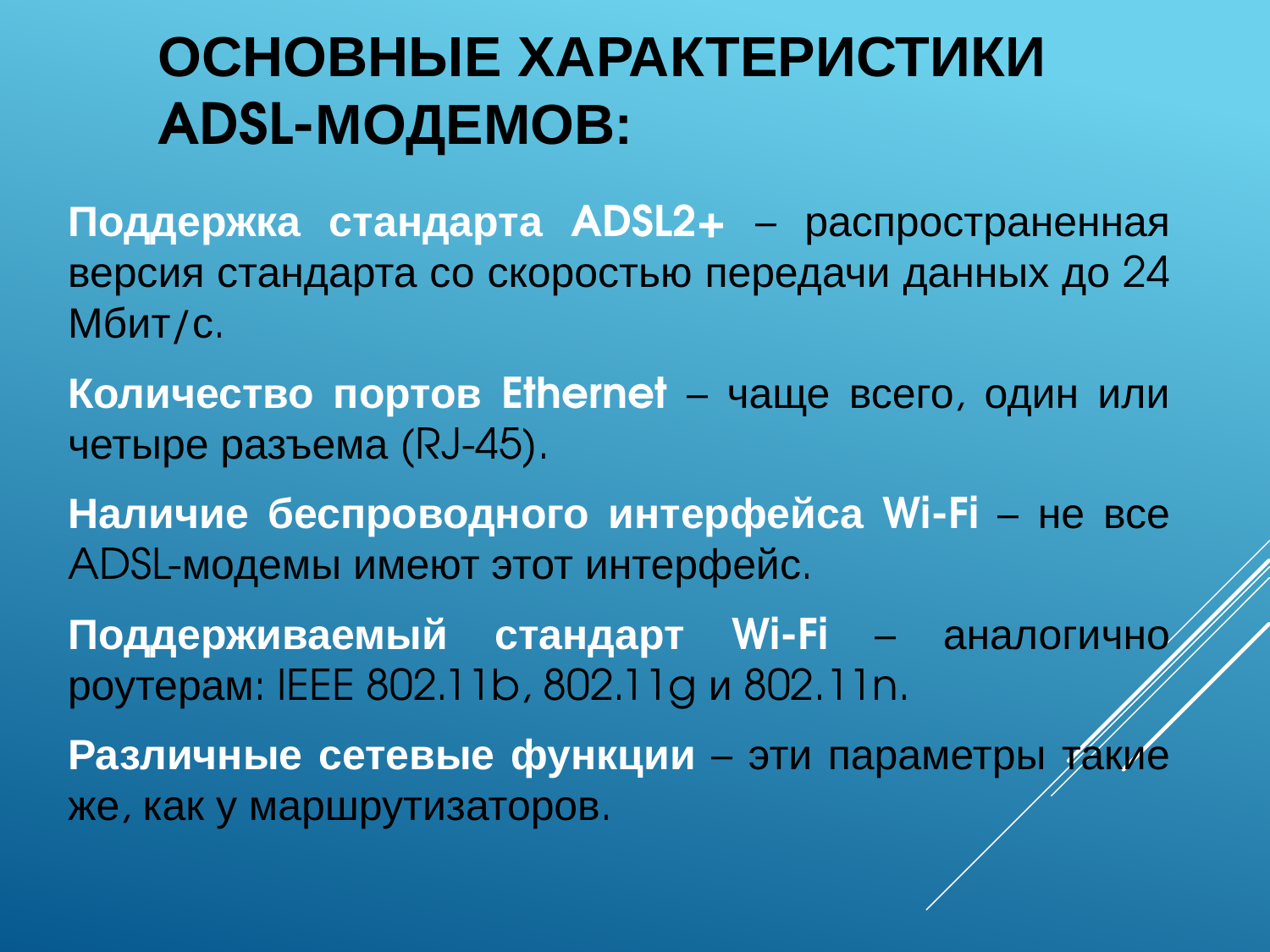

# Основные характеристики ADSL-модемов:
Поддержка стандарта ADSL2+ – распространенная версия стандарта со скоростью передачи данных до 24 Мбит/с.
Количество портов Ethernet – чаще всего, один или четыре разъема (RJ-45).
Наличие беспроводного интерфейса Wi-Fi – не все ADSL-модемы имеют этот интерфейс.
Поддерживаемый стандарт Wi-Fi – аналогично роутерам: IEEE 802.11b, 802.11g и 802.11n.
Различные сетевые функции – эти параметры такие же, как у маршрутизаторов.